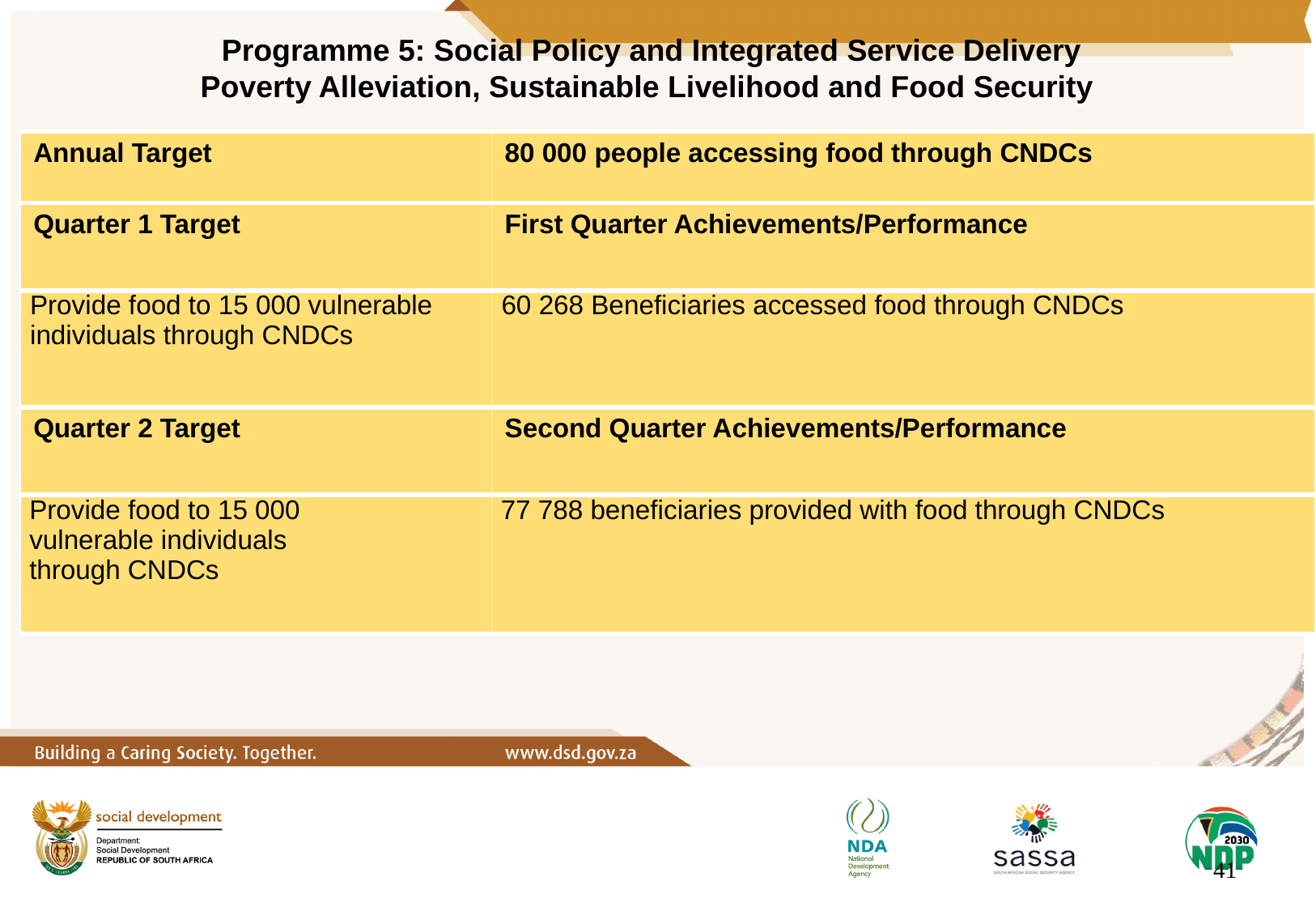

Programme 5: Social Policy and Integrated Service Delivery
Poverty Alleviation, Sustainable Livelihood and Food Security

| Annual Target | 80 000 people accessing food through CNDCs |
| --- | --- |
| Quarter 1 Target | First Quarter Achievements/Performance |
| Provide food to 15 000 vulnerable individuals through CNDCs | 60 268 Beneficiaries accessed food through CNDCs |
| Quarter 2 Target | Second Quarter Achievements/Performance |
| Provide food to 15 000 vulnerable individuals through CNDCs | 77 788 beneficiaries provided with food through CNDCs |
41